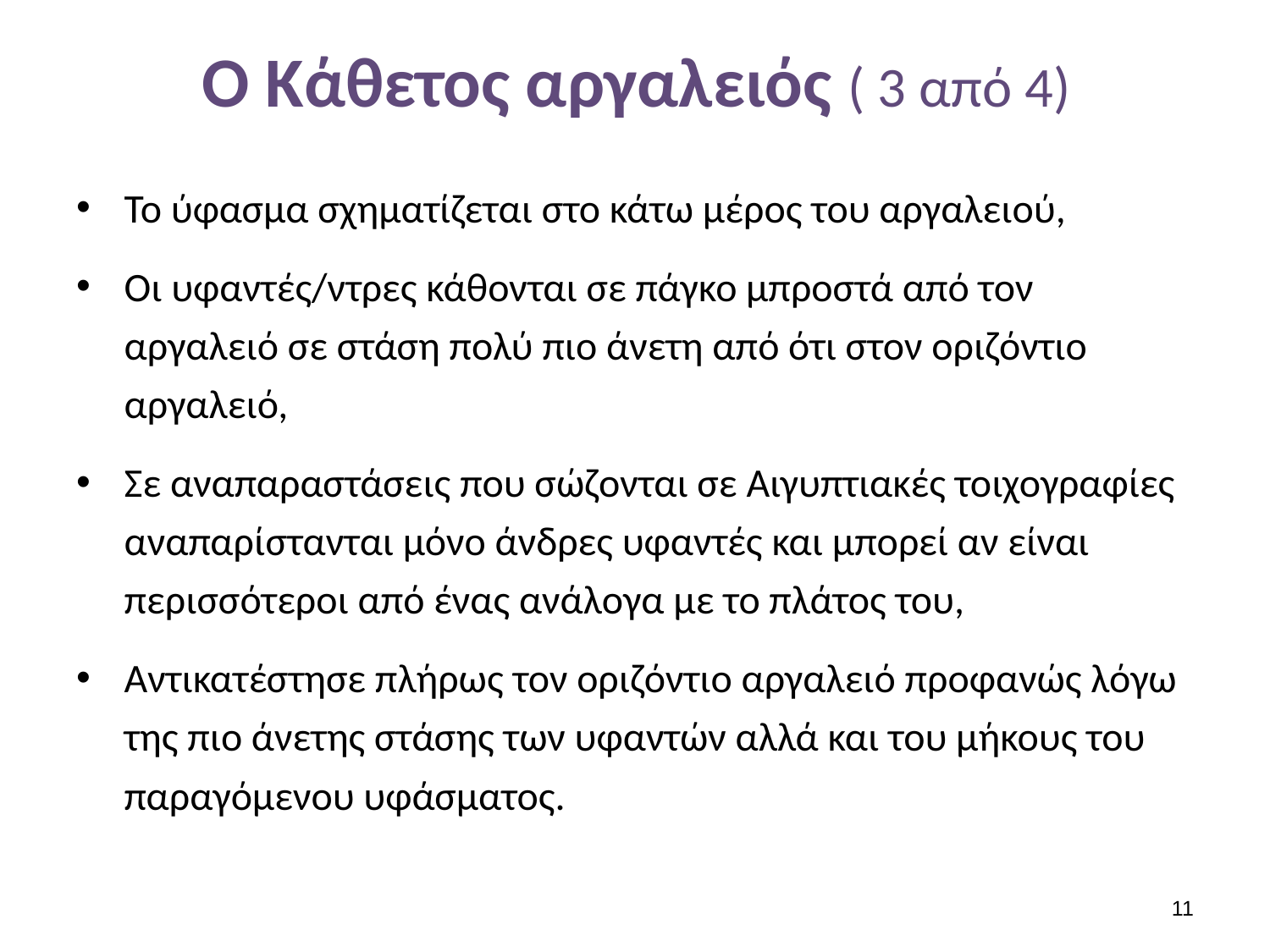

# Ο Κάθετος αργαλειός ( 3 από 4)
Το ύφασμα σχηματίζεται στο κάτω μέρος του αργαλειού,
Οι υφαντές/ντρες κάθονται σε πάγκο μπροστά από τον αργαλειό σε στάση πολύ πιο άνετη από ότι στον οριζόντιο αργαλειό,
Σε αναπαραστάσεις που σώζονται σε Αιγυπτιακές τοιχογραφίες αναπαρίστανται μόνο άνδρες υφαντές και μπορεί αν είναι περισσότεροι από ένας ανάλογα με το πλάτος του,
Αντικατέστησε πλήρως τον οριζόντιο αργαλειό προφανώς λόγω της πιο άνετης στάσης των υφαντών αλλά και του μήκους του παραγόμενου υφάσματος.
11